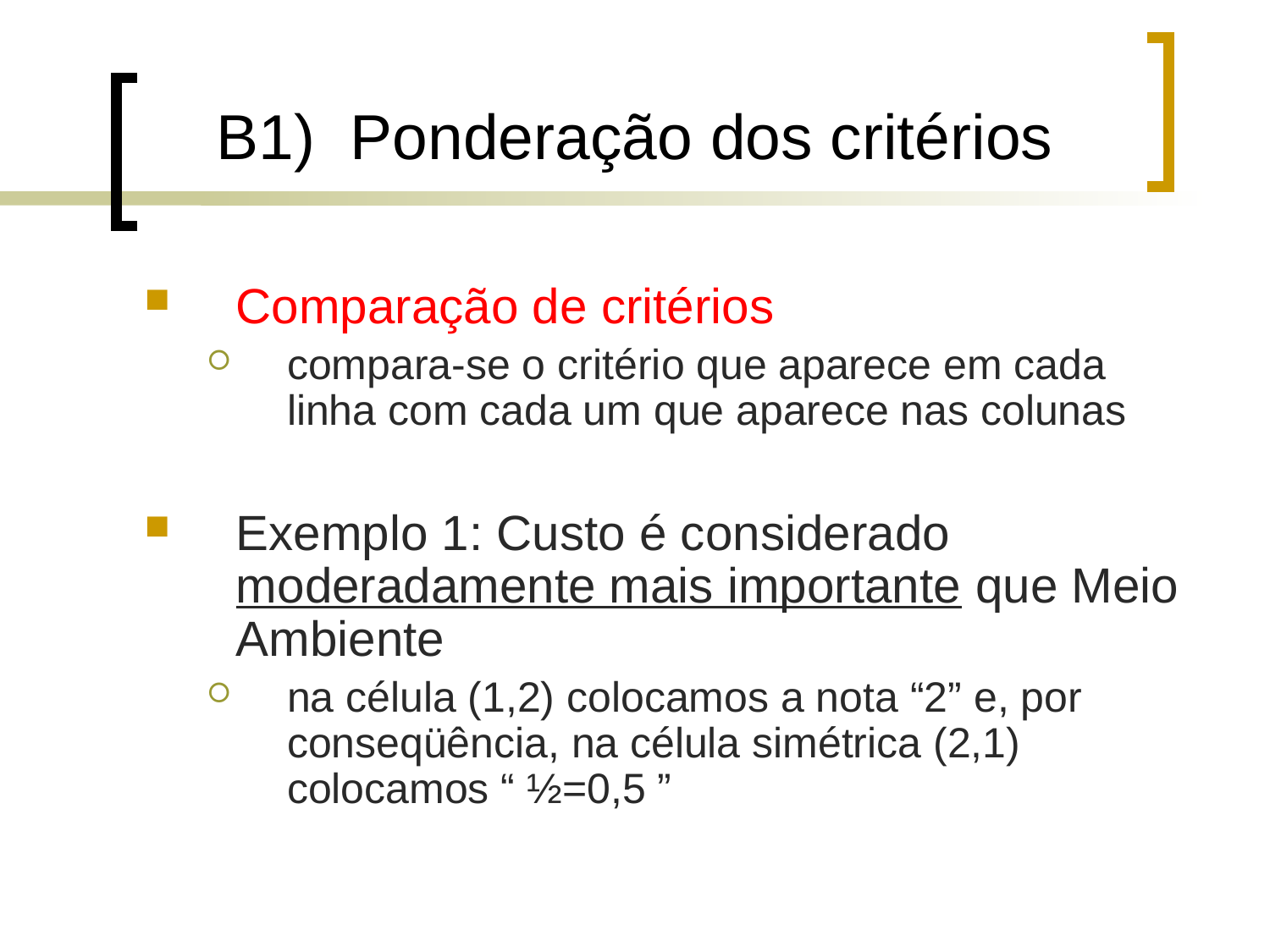

B1)  Ponderação dos critérios
Comparação de critérios
compara-se o critério que aparece em cada linha com cada um que aparece nas colunas

Exemplo 1: Custo é considerado moderadamente mais importante que Meio Ambiente
na célula (1,2) colocamos a nota “2” e, por conseqüência, na célula simétrica (2,1) colocamos “ ½=0,5 ”